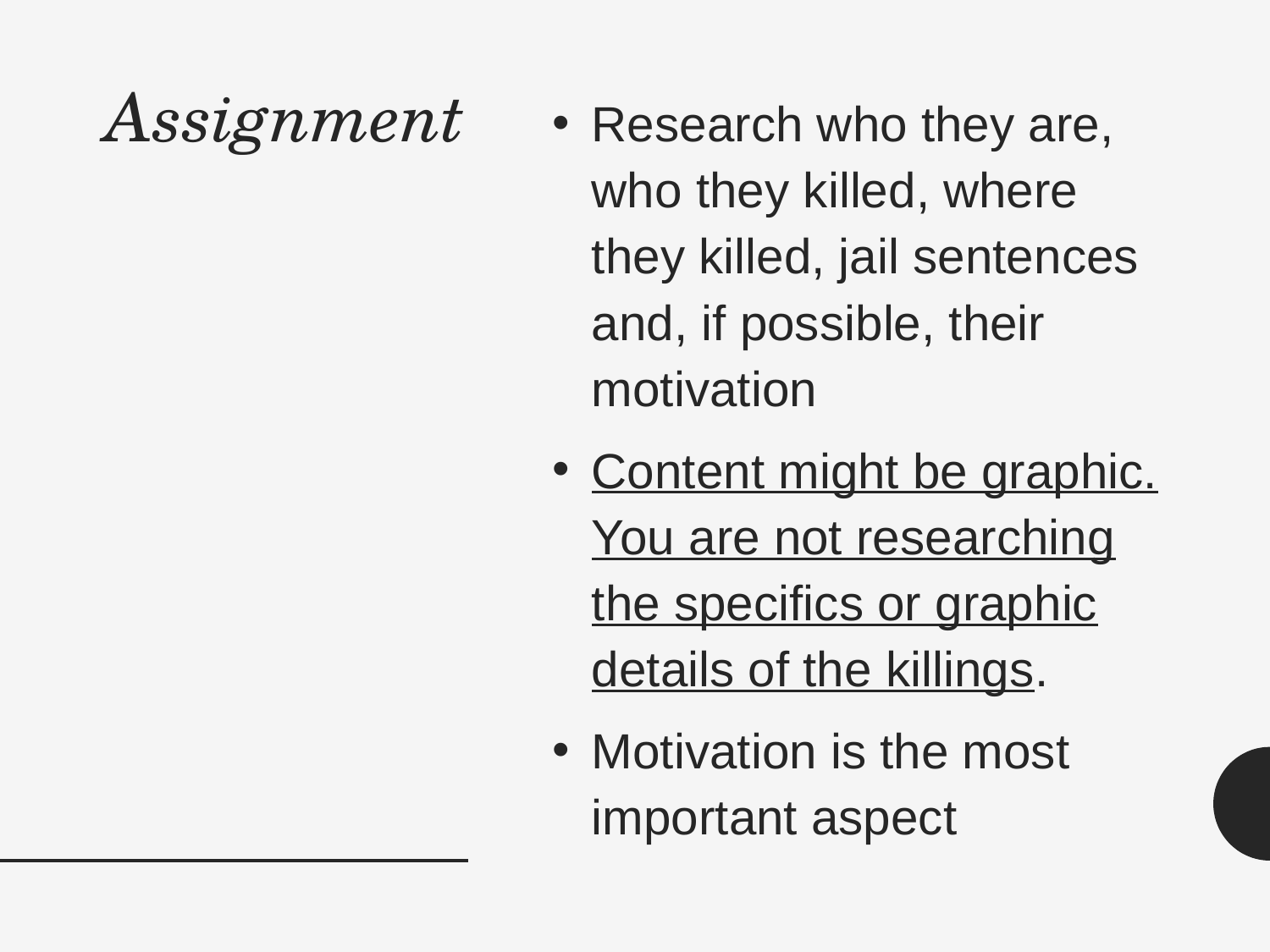

# Assignment
Research who they are, who they killed, where they killed, jail sentences and, if possible, their motivation
Content might be graphic. You are not researching the specifics or graphic details of the killings.
Motivation is the most important aspect